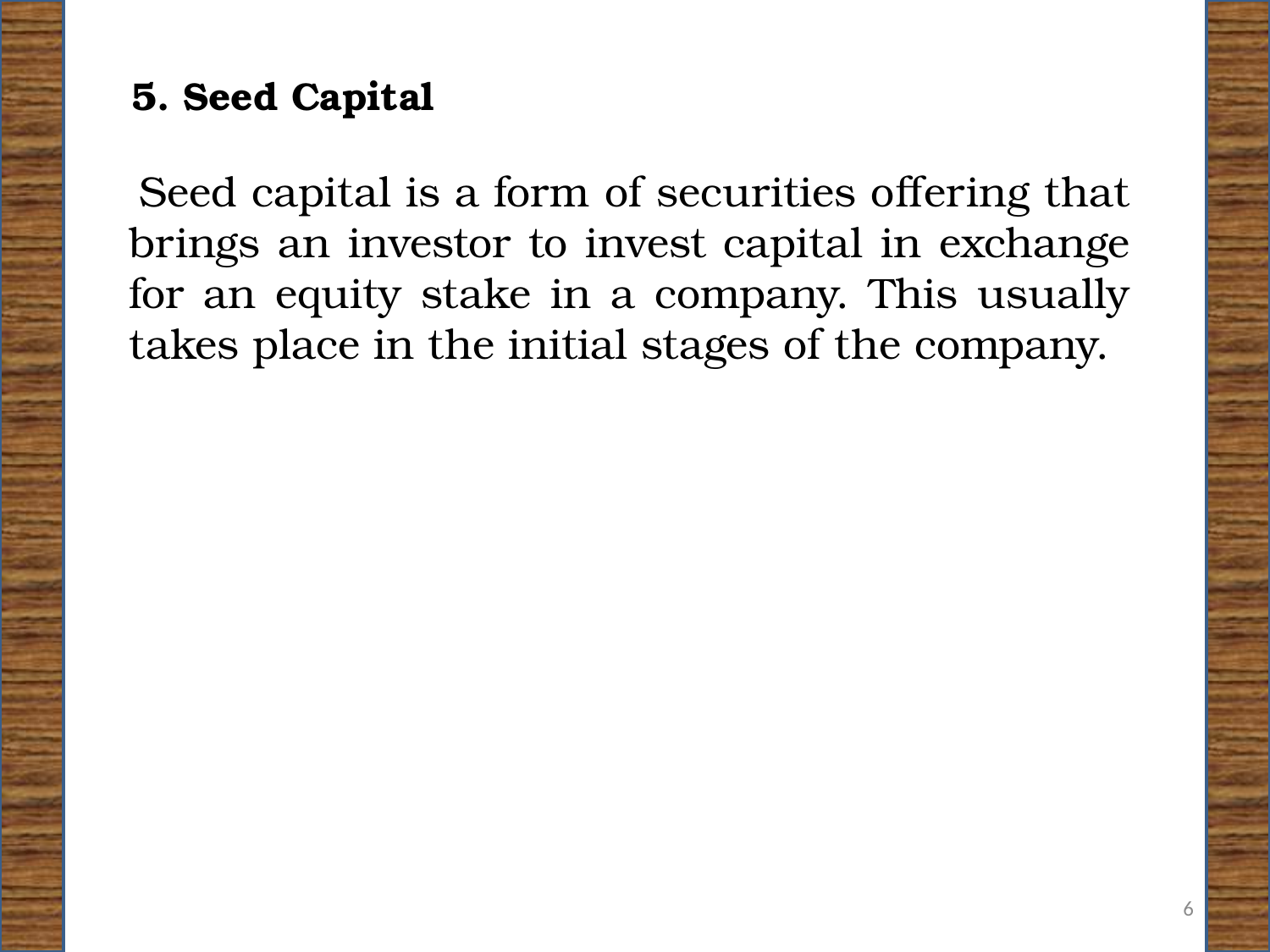

5. Seed Capital

       Seed capital is a form of securities offering that brings an investor to invest capital in exchange for an equity stake in a company. This usually takes place in the initial stages of the company.
6